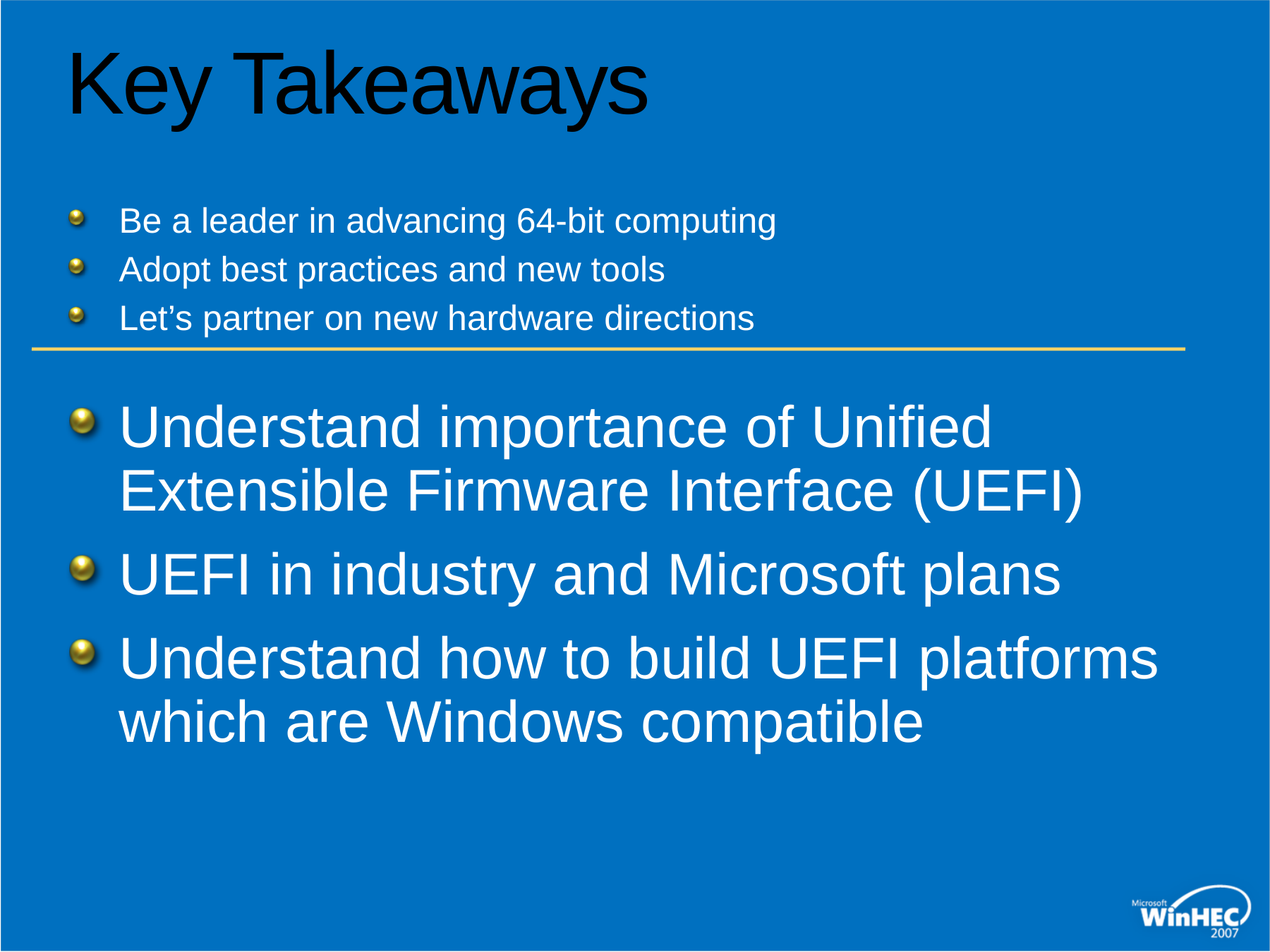

# Key Takeaways
Be a leader in advancing 64-bit computing
Adopt best practices and new tools
Let’s partner on new hardware directions
Understand importance of Unified Extensible Firmware Interface (UEFI)
UEFI in industry and Microsoft plans
Understand how to build UEFI platforms which are Windows compatible